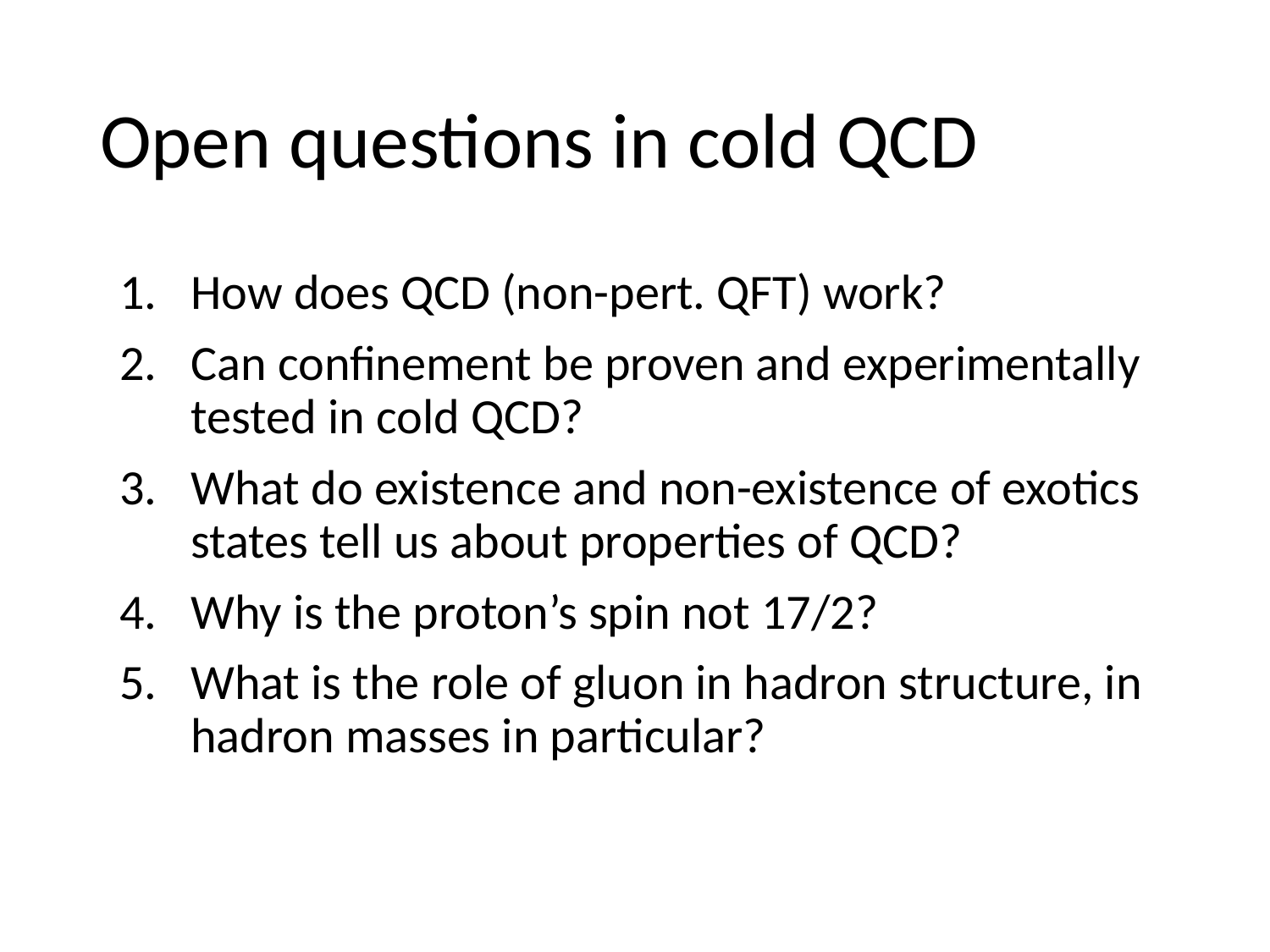

# Open questions in cold QCD
How does QCD (non-pert. QFT) work?
Can confinement be proven and experimentally tested in cold QCD?
What do existence and non-existence of exotics states tell us about properties of QCD?
Why is the proton’s spin not 17/2?
What is the role of gluon in hadron structure, in hadron masses in particular?